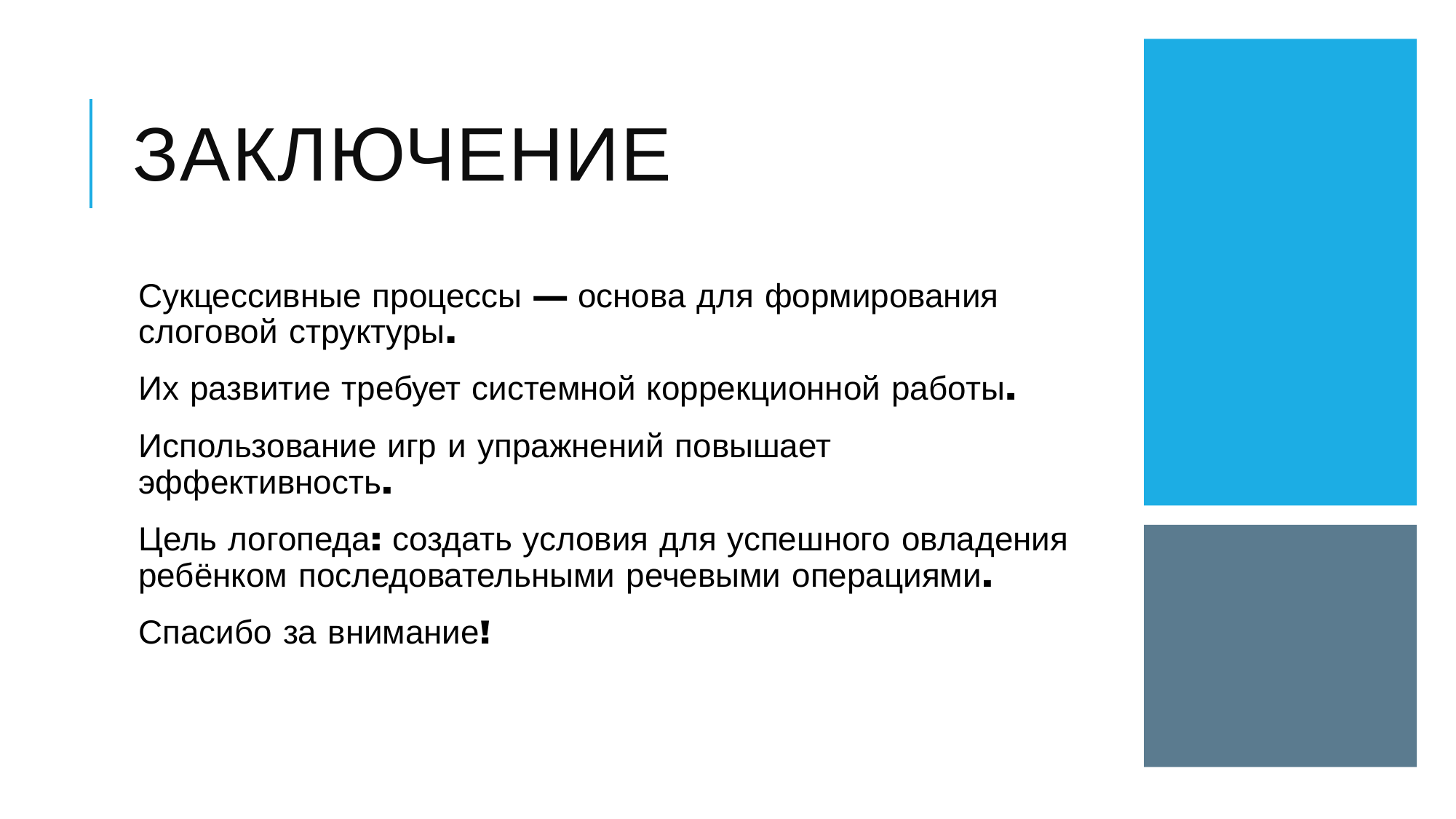

# Заключение
Сукцессивные процессы — основа для формирования слоговой структуры.
Их развитие требует системной коррекционной работы.
Использование игр и упражнений повышает эффективность.
Цель логопеда: создать условия для успешного овладения ребёнком последовательными речевыми операциями.
Спасибо за внимание!